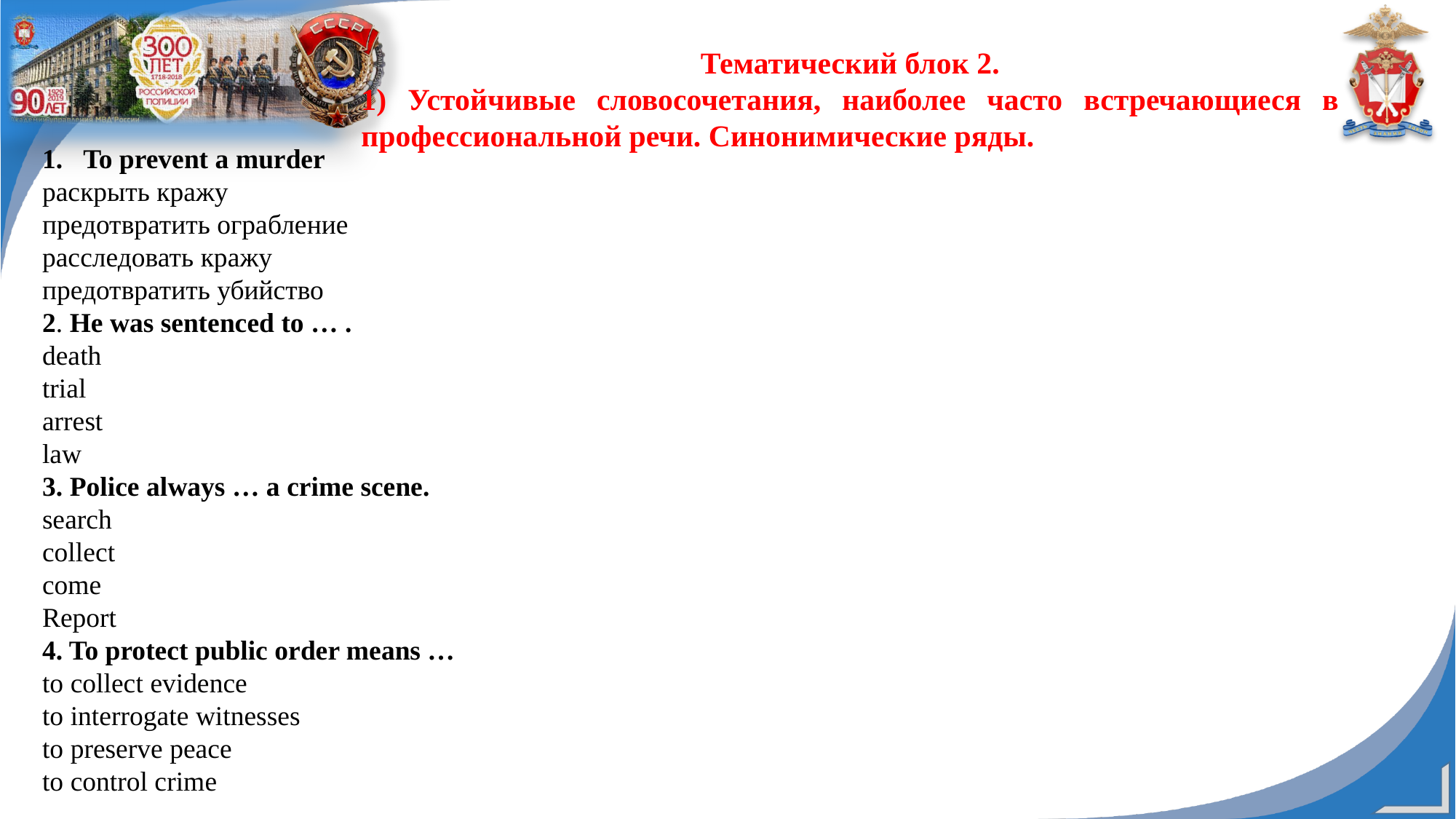

Тематический блок 2.
1) Устойчивые словосочетания, наиболее часто встречающиеся в профессиональной речи. Синонимические ряды.

To prevent a murder
раскрыть кражу
предотвратить ограбление
расследовать кражу
предотвратить убийство
2. He was sentenced to … .
death
trial
arrest
law
3. Police always … a crime scene.
search
collect
come
Report
4. To protect public order means …
to collect evidence
to interrogate witnesses
to preserve peace
to control crime